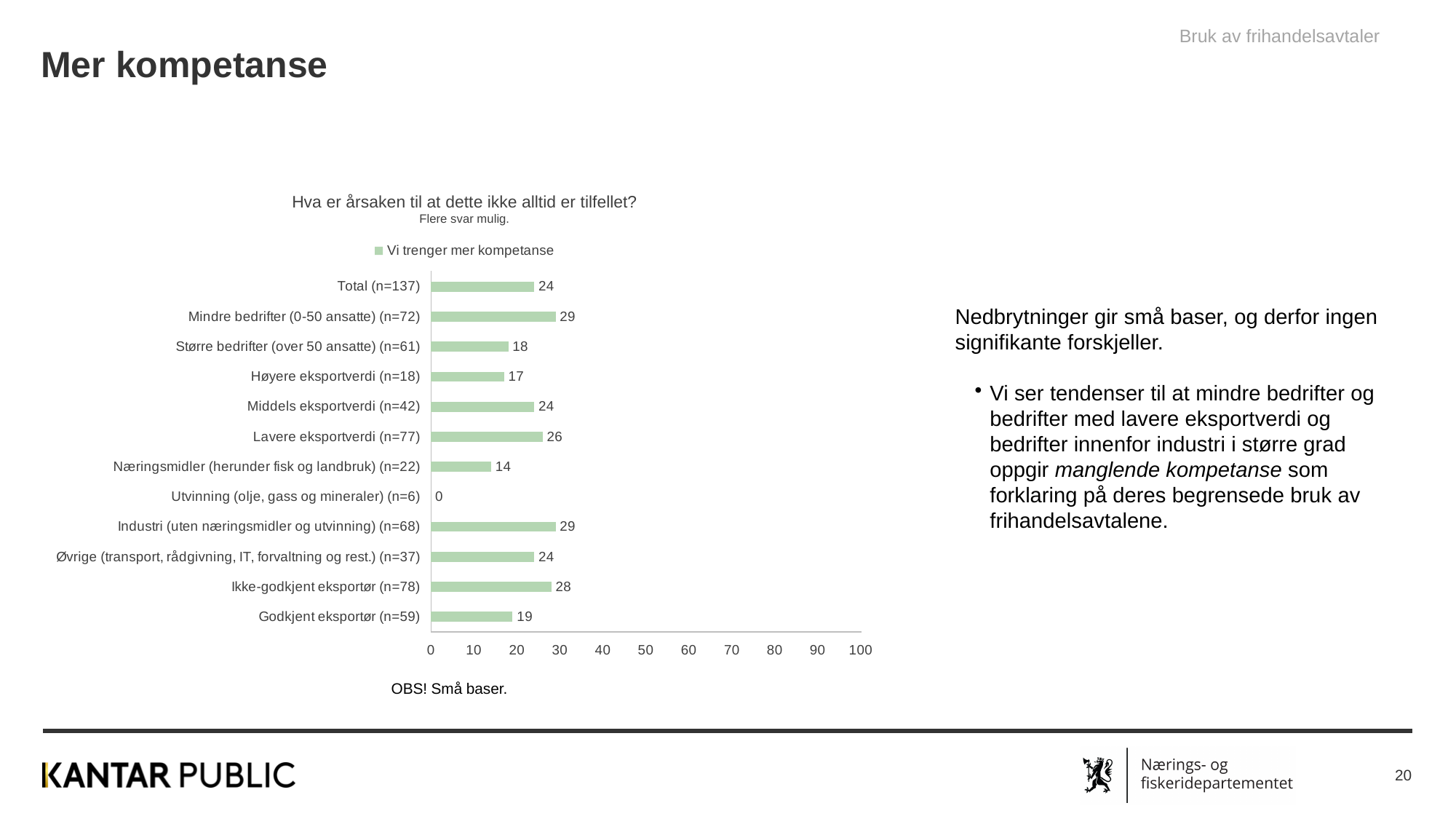

Bruk av frihandelsavtaler
Mer kompetanse
Hva er årsaken til at dette ikke alltid er tilfellet?
Flere svar mulig.

### Chart

| Category | Vi trenger mer kompetanse |
|---|---|
| Godkjent eksportør (n=59) | 19.0 |
| Ikke-godkjent eksportør (n=78) | 28.0 |
| Øvrige (transport, rådgivning, IT, forvaltning og rest.) (n=37) | 24.0 |
| Industri (uten næringsmidler og utvinning) (n=68) | 29.0 |
| Utvinning (olje, gass og mineraler) (n=6) | 0.0 |
| Næringsmidler (herunder fisk og landbruk) (n=22) | 14.0 |
| Lavere eksportverdi (n=77) | 26.0 |
| Middels eksportverdi (n=42) | 24.0 |
| Høyere eksportverdi (n=18) | 17.0 |
| Større bedrifter (over 50 ansatte) (n=61) | 18.0 |
| Mindre bedrifter (0-50 ansatte) (n=72) | 29.0 |
| Total (n=137) | 24.0 |
Nedbrytninger gir små baser, og derfor ingen signifikante forskjeller.

Vi ser tendenser til at mindre bedrifter og bedrifter med lavere eksportverdi og bedrifter innenfor industri i større grad oppgir manglende kompetanse som forklaring på deres begrensede bruk av frihandelsavtalene.

OBS! Små baser.
20